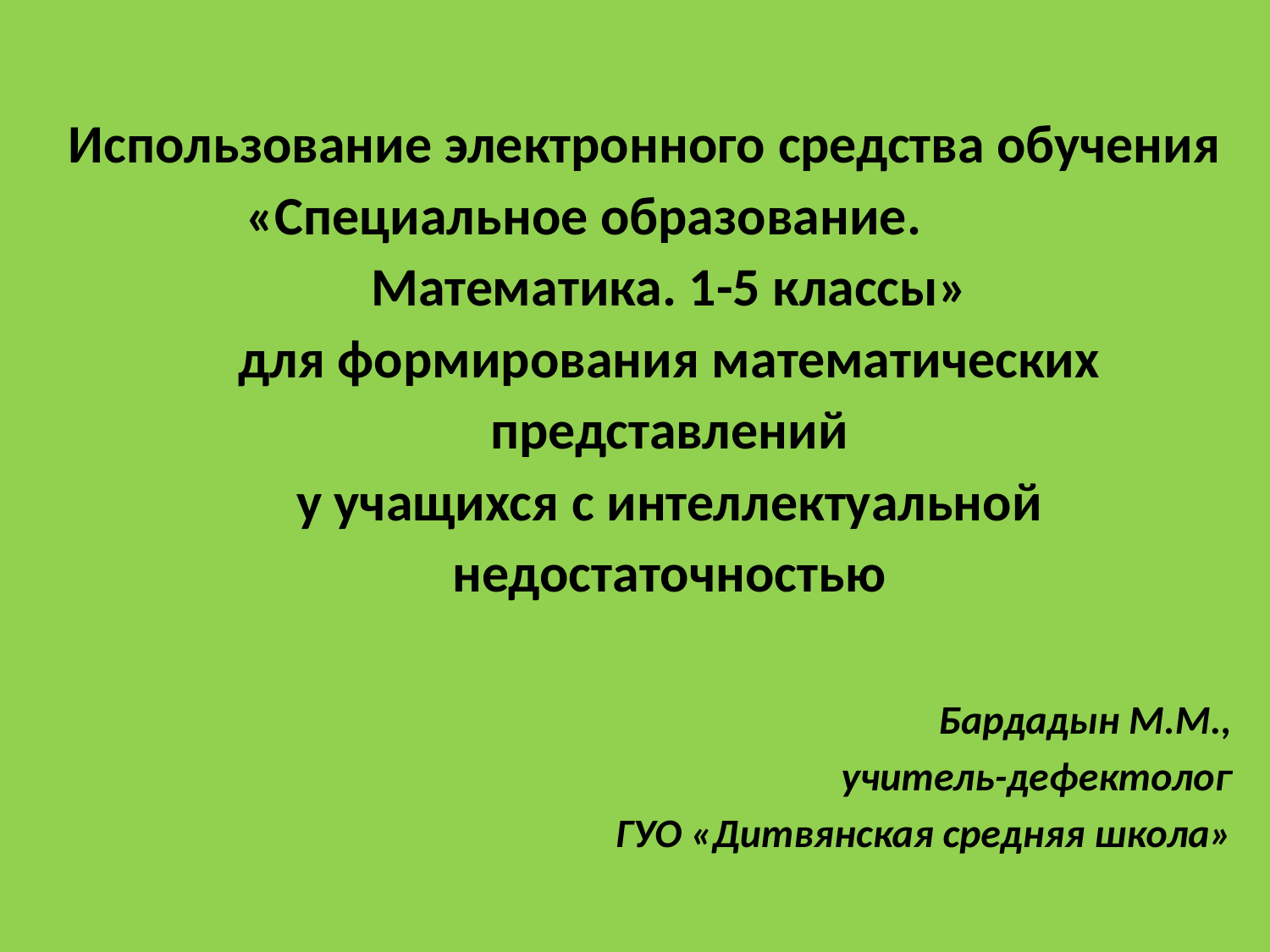

Использование электронного средства обучения
«Специальное образование.               Математика. 1-5 классы»
для формирования математических представлений
у учащихся с интеллектуальной недостаточностью

Бардадын М.М.,
учитель-дефектолог
ГУО «Дитвянская средняя школа»
#